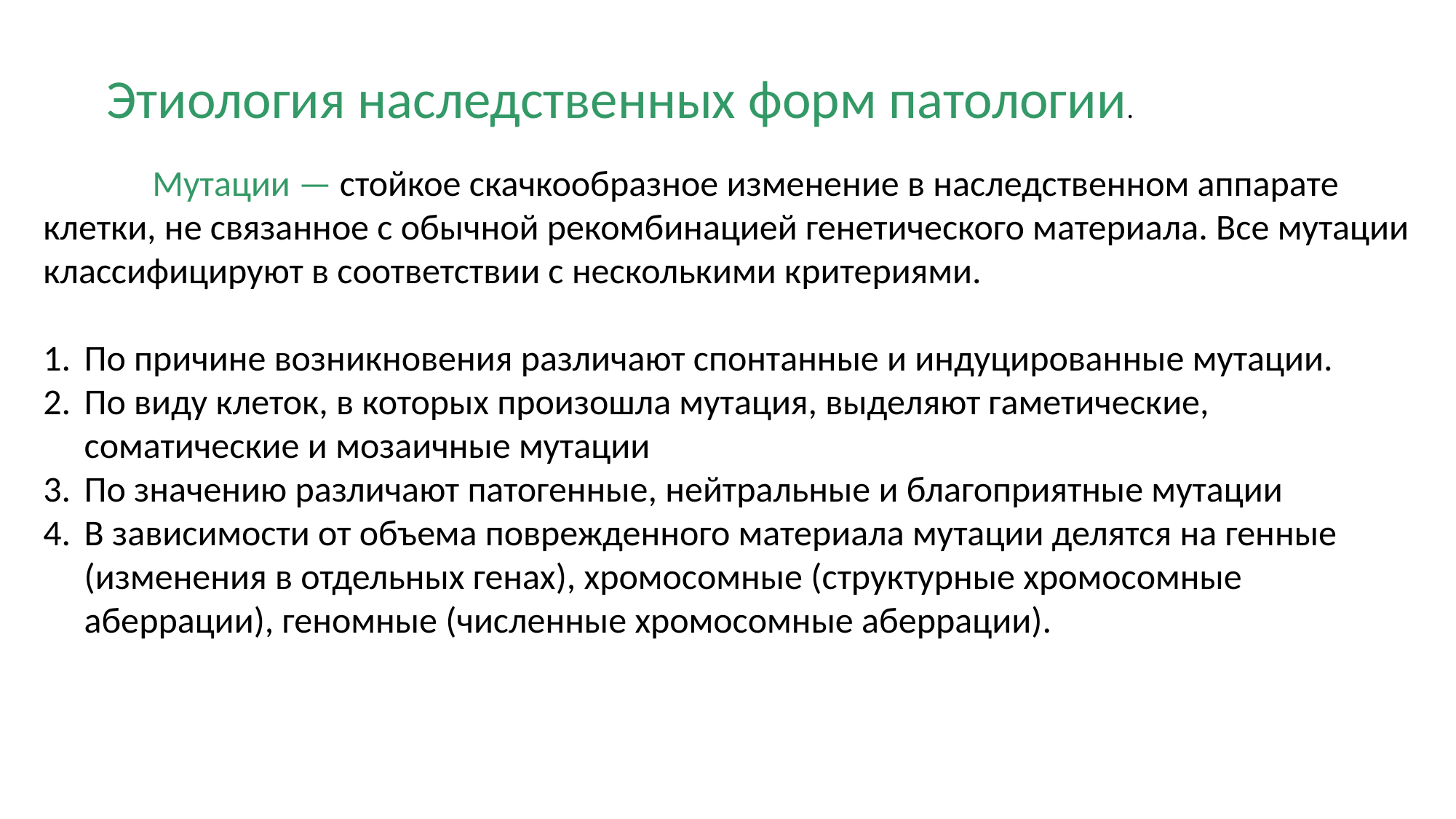

Этиология наследственных форм патологии.
	Мутации — стойкое скачкообразное изменение в наследственном аппарате клетки, не связанное с обычной рекомбинацией генетического материала. Все мутации классифицируют в соответствии с несколькими критериями.

По причине возникновения различают спонтанные и индуцированные мутации.
По виду клеток, в которых произошла мутация, выделяют гаметические, соматические и мозаичные мутации
По значению различают патогенные, нейтральные и благоприятные мутации
В зависимости от объема поврежденного материала мутации делятся на генные (изменения в отдельных генах), хромосомные (структурные хромосомные аберрации), геномные (численные хромосомные аберрации).